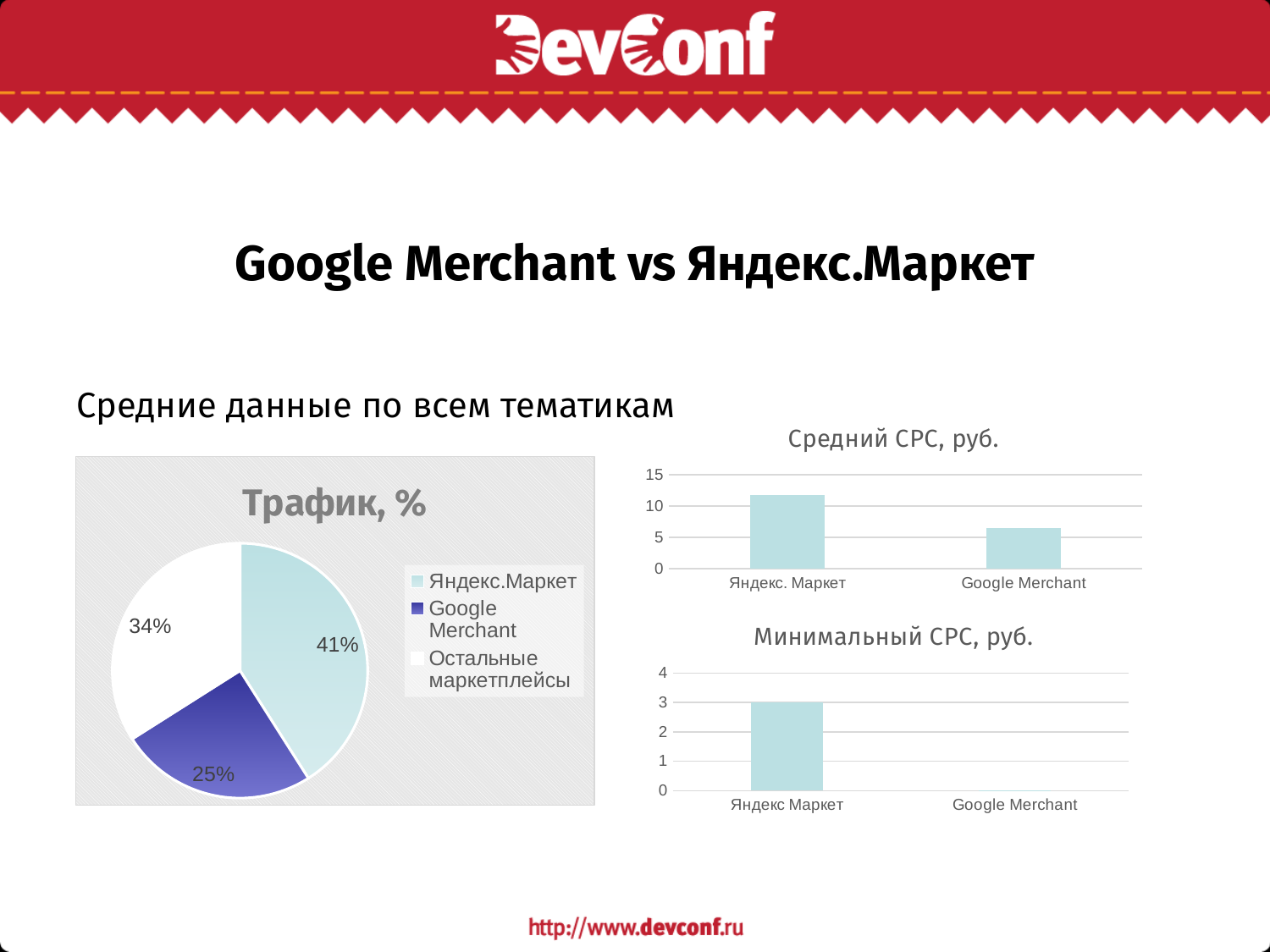

# Google Merchant vs Яндекс.Маркет
Средние данные по всем тематикам

### Chart: Средний CPC, руб.

| Category | Средний CPC, руб. |
|---|---|
| Яндекс. Маркет | 11.8 |
| Google Merchant | 6.5 |

### Chart: Трафик, %

| Category | Трафик, % |
|---|---|
| Яндекс.Маркет | 0.41 |
| Google Merchant | 0.25 |
| Остальные маркетплейсы | 0.34 |

### Chart: Минимальный CPC, руб.

| Category | Минимальный CPC, руб. |
|---|---|
| Яндекс Маркет | 3.0 |
| Google Merchant | 0.01 |